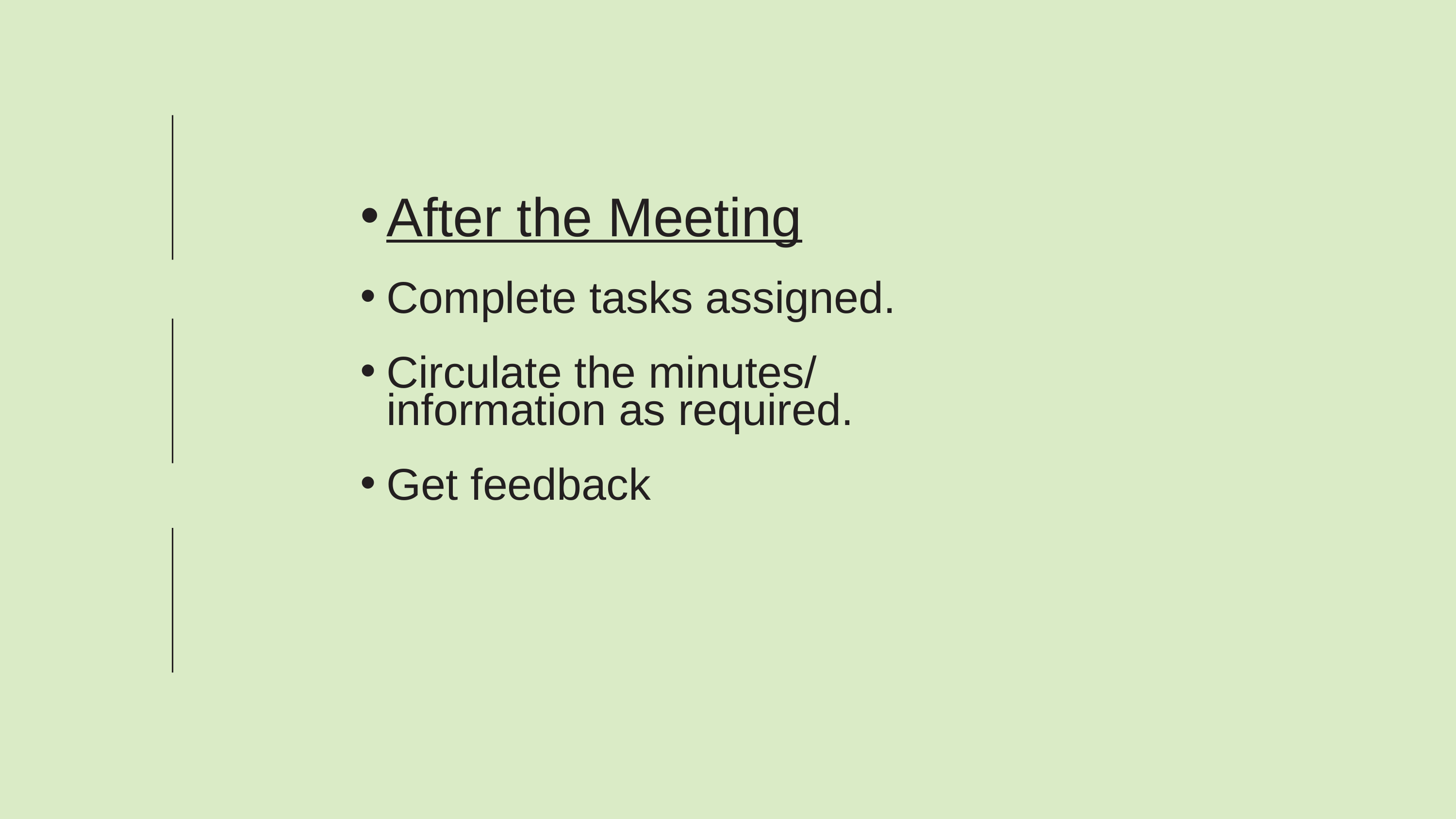

After the Meeting

Complete tasks assigned.

Circulate the minutes/ information as required.

Get feedback